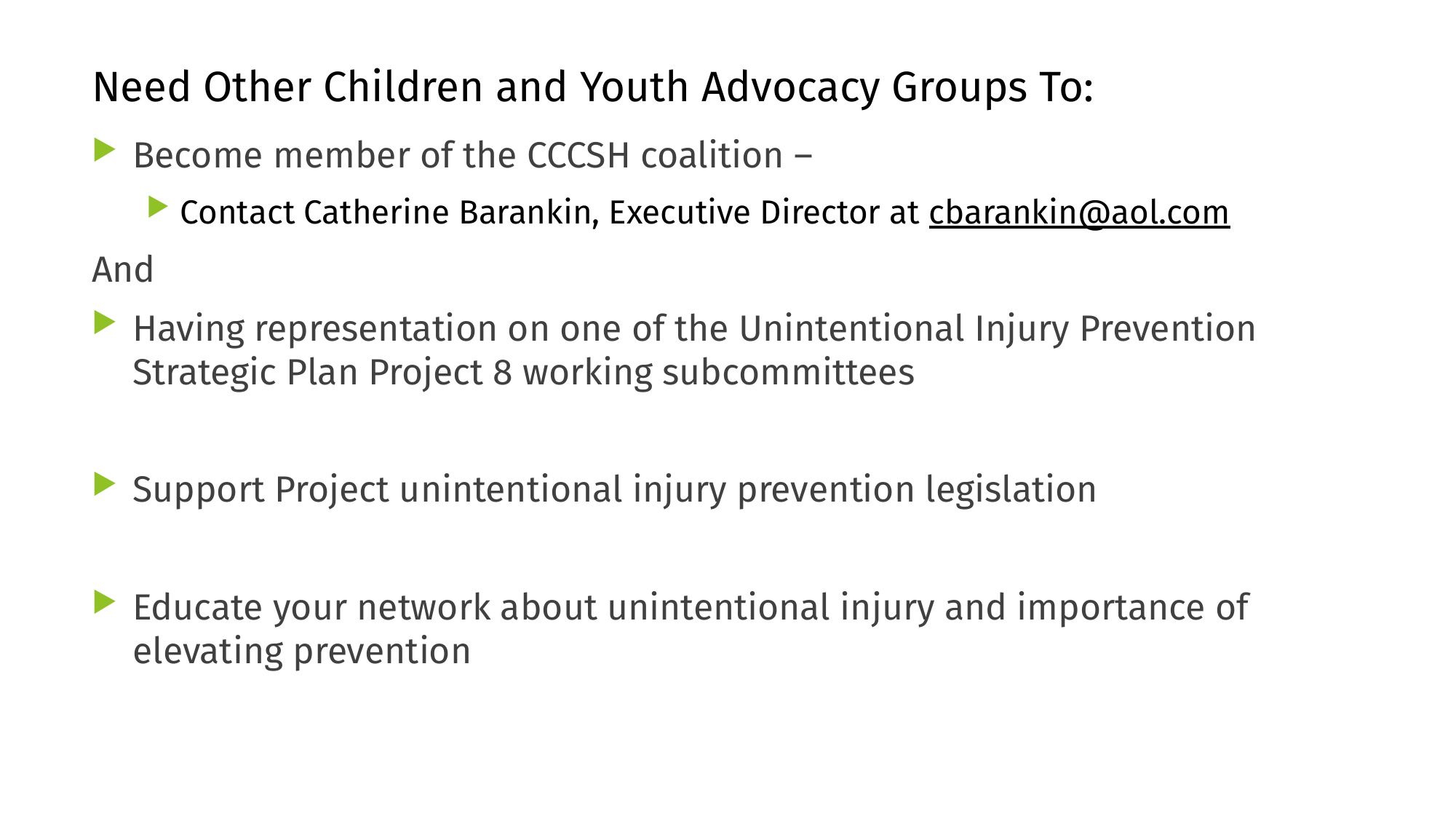

# Need Other Children and Youth Advocacy Groups To:
Become member of the CCCSH coalition –
Contact Catherine Barankin, Executive Director at cbarankin@aol.com
And
Having representation on one of the Unintentional Injury Prevention Strategic Plan Project 8 working subcommittees

Support Project unintentional injury prevention legislation

Educate your network about unintentional injury and importance of elevating prevention
CCCSH Children's Roundtable Presentation May 9, 2019
16